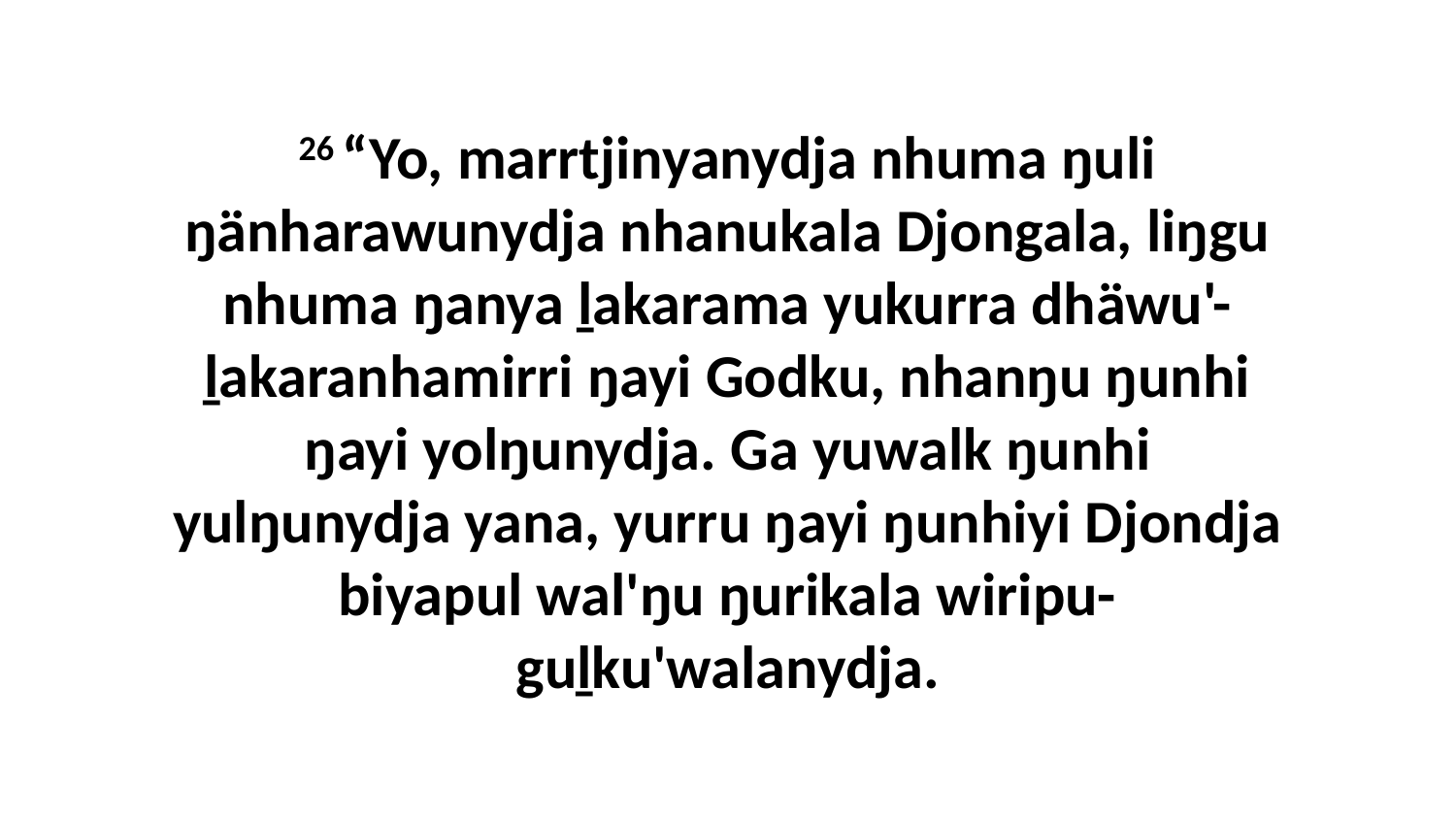

26 “Yo, marrtjinyanydja nhuma ŋuli ŋänharawunydja nhanukala Djongala, liŋgu nhuma ŋanya ḻakarama yukurra dhäwu'-ḻakaranhamirri ŋayi Godku, nhanŋu ŋunhi ŋayi yolŋunydja. Ga yuwalk ŋunhi yulŋunydja yana, yurru ŋayi ŋunhiyi Djondja biyapul wal'ŋu ŋurikala wiripu-guḻku'walanydja.